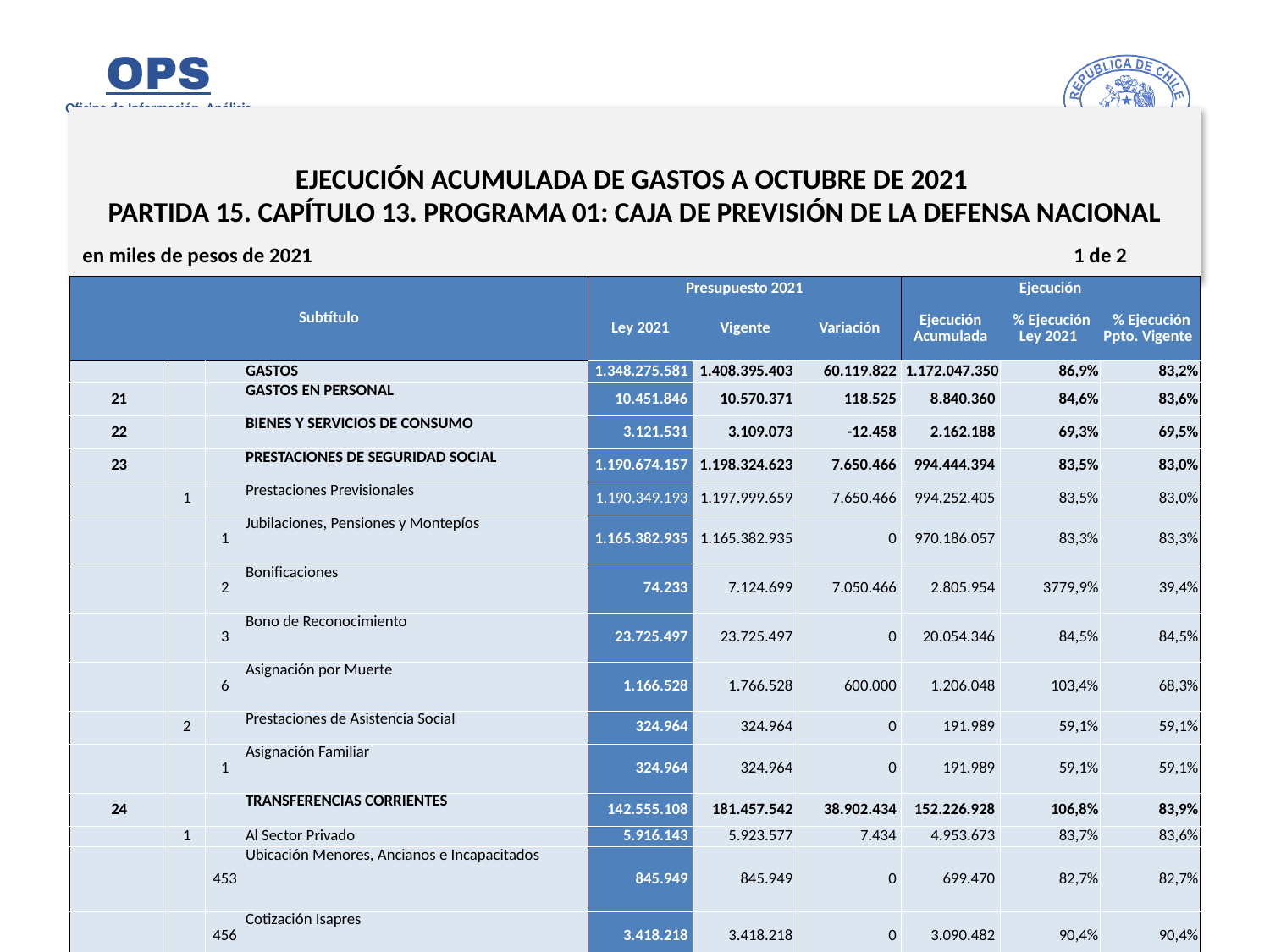

# EJECUCIÓN ACUMULADA DE GASTOS A OCTUBRE DE 2021 PARTIDA 15. CAPÍTULO 13. PROGRAMA 01: CAJA DE PREVISIÓN DE LA DEFENSA NACIONAL
en miles de pesos de 2021                                                                                                                                                             1 de 2
| Subtítulo |  |  |  | Presupuesto 2021 |  |  | Ejecución |  |  |
| --- | --- | --- | --- | --- | --- | --- | --- | --- | --- |
|  |  |  |  | Ley 2021 | Vigente | Variación | Ejecución Acumulada | % Ejecución Ley 2021 | % Ejecución Ppto. Vigente |
|  |  |  | GASTOS | 1.348.275.581 | 1.408.395.403 | 60.119.822 | 1.172.047.350 | 86,9% | 83,2% |
| 21 |  |  | GASTOS EN PERSONAL | 10.451.846 | 10.570.371 | 118.525 | 8.840.360 | 84,6% | 83,6% |
| 22 |  |  | BIENES Y SERVICIOS DE CONSUMO | 3.121.531 | 3.109.073 | -12.458 | 2.162.188 | 69,3% | 69,5% |
| 23 |  |  | PRESTACIONES DE SEGURIDAD SOCIAL | 1.190.674.157 | 1.198.324.623 | 7.650.466 | 994.444.394 | 83,5% | 83,0% |
|  | 1 |  | Prestaciones Previsionales | 1.190.349.193 | 1.197.999.659 | 7.650.466 | 994.252.405 | 83,5% | 83,0% |
|  |  | 1 | Jubilaciones, Pensiones y Montepíos | 1.165.382.935 | 1.165.382.935 | 0 | 970.186.057 | 83,3% | 83,3% |
|  |  | 2 | Bonificaciones | 74.233 | 7.124.699 | 7.050.466 | 2.805.954 | 3779,9% | 39,4% |
|  |  | 3 | Bono de Reconocimiento | 23.725.497 | 23.725.497 | 0 | 20.054.346 | 84,5% | 84,5% |
|  |  | 6 | Asignación por Muerte | 1.166.528 | 1.766.528 | 600.000 | 1.206.048 | 103,4% | 68,3% |
|  | 2 |  | Prestaciones de Asistencia Social | 324.964 | 324.964 | 0 | 191.989 | 59,1% | 59,1% |
|  |  | 1 | Asignación Familiar | 324.964 | 324.964 | 0 | 191.989 | 59,1% | 59,1% |
| 24 |  |  | TRANSFERENCIAS CORRIENTES | 142.555.108 | 181.457.542 | 38.902.434 | 152.226.928 | 106,8% | 83,9% |
|  | 1 |  | Al Sector Privado | 5.916.143 | 5.923.577 | 7.434 | 4.953.673 | 83,7% | 83,6% |
|  |  | 453 | Ubicación Menores, Ancianos e Incapacitados | 845.949 | 845.949 | 0 | 699.470 | 82,7% | 82,7% |
|  |  | 456 | Cotización Isapres | 3.418.218 | 3.418.218 | 0 | 3.090.482 | 90,4% | 90,4% |
|  |  | 461 | Centros de Salud Capredena | 1.651.976 | 1.659.410 | 7.434 | 1.163.721 | 70,4% | 70,1% |
|  | 2 |  | Al Gobierno Central | 20.548.932 | 20.548.932 | 0 | 11.526.235 | 56,1% | 56,1% |
|  |  | 2 | Fondo de Medicina Curativa | 18.299.640 | 18.299.640 | 0 | 9.322.088 | 50,9% | 50,9% |
|  |  | 3 | Fondo Nacional de Salud | 2.249.292 | 2.249.292 | 0 | 2.204.147 | 98,0% | 98,0% |
|  | 3 |  | A Otras Entidades Públicas | 116.086.492 | 154.981.492 | 38.895.000 | 135.744.116 | 116,9% | 87,6% |
|  |  | 268 | Aporte Caja Fondo Desahucio | 3.277.981 | 3.277.981 | 0 | 2.604.759 | 79,5% | 79,5% |
|  |  | 269 | Aporte Caja Fondo Revalorizador de Pensiones | 332.771 | 332.771 | 0 | 242.012 | 72,7% | 72,7% |
|  |  | 270 | Aporte Fiscal Fondo Desahucio | 2.093.005 | 2.093.005 | 0 | 1.607.465 | 76,8% | 76,8% |
|  |  | 271 | Aporte Fiscal Fondo Revalorizador de Pensiones | 4.032.214 | 4.032.214 | 0 | 3.266.680 | 81,0% | 81,0% |
|  |  | 274 | Fondo Desahucio | 36.783.527 | 36.783.527 | 0 | 29.676.337 | 80,7% | 80,7% |
21